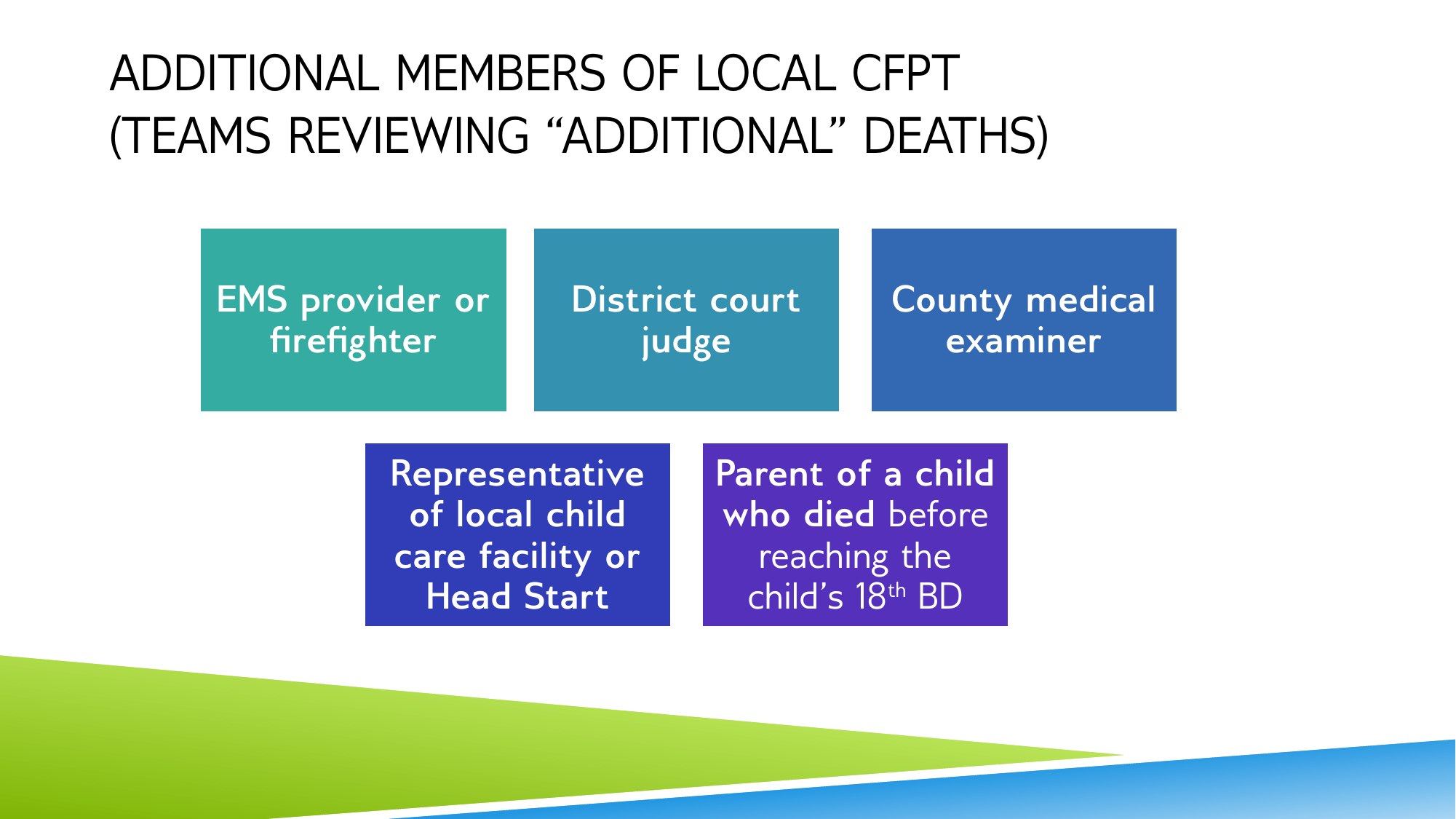

# Additional Members of local cfpt (teams reviewing “additional” deaths)
EMS provider or firefighter
District court judge
County medical examiner
Representative of local child care facility or Head Start
Parent of a child who died before reaching the child’s 18th BD